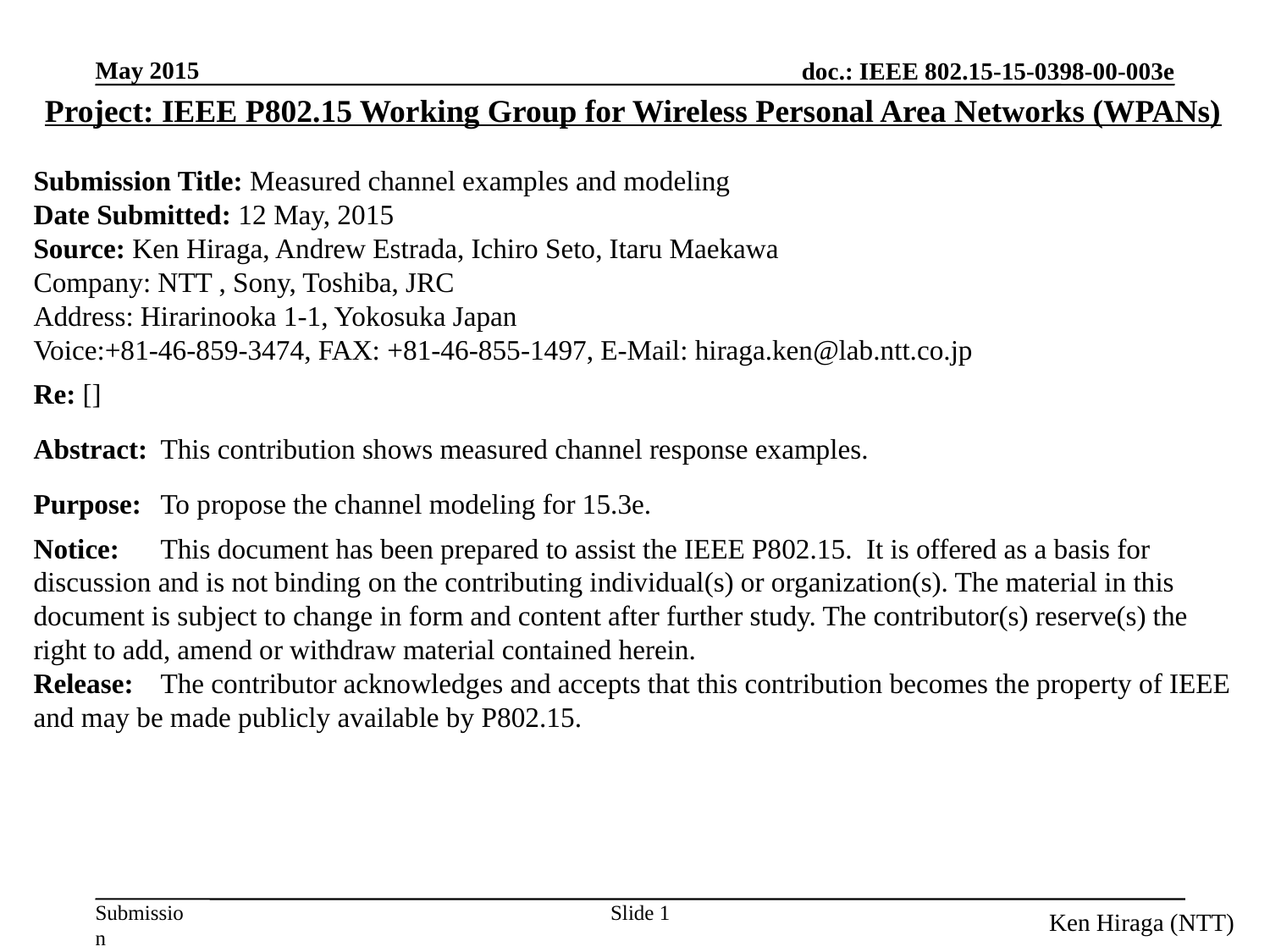

Project: IEEE P802.15 Working Group for Wireless Personal Area Networks (WPANs)

Submission Title: Measured channel examples and modeling
Date Submitted: 12 May, 2015
Source: Ken Hiraga, Andrew Estrada, Ichiro Seto, Itaru Maekawa
Company: NTT , Sony, Toshiba, JRC
Address: Hirarinooka 1-1, Yokosuka Japan
Voice:+81-46-859-3474, FAX: +81-46-855-1497, E-Mail: hiraga.ken@lab.ntt.co.jp
Re: []
Abstract:	This contribution shows measured channel response examples.
Purpose:	To propose the channel modeling for 15.3e.
Notice:	This document has been prepared to assist the IEEE P802.15.  It is offered as a basis for discussion and is not binding on the contributing individual(s) or organization(s). The material in this document is subject to change in form and content after further study. The contributor(s) reserve(s) the right to add, amend or withdraw material contained herein.
Release:	The contributor acknowledges and accepts that this contribution becomes the property of IEEE and may be made publicly available by P802.15.
Slide 1